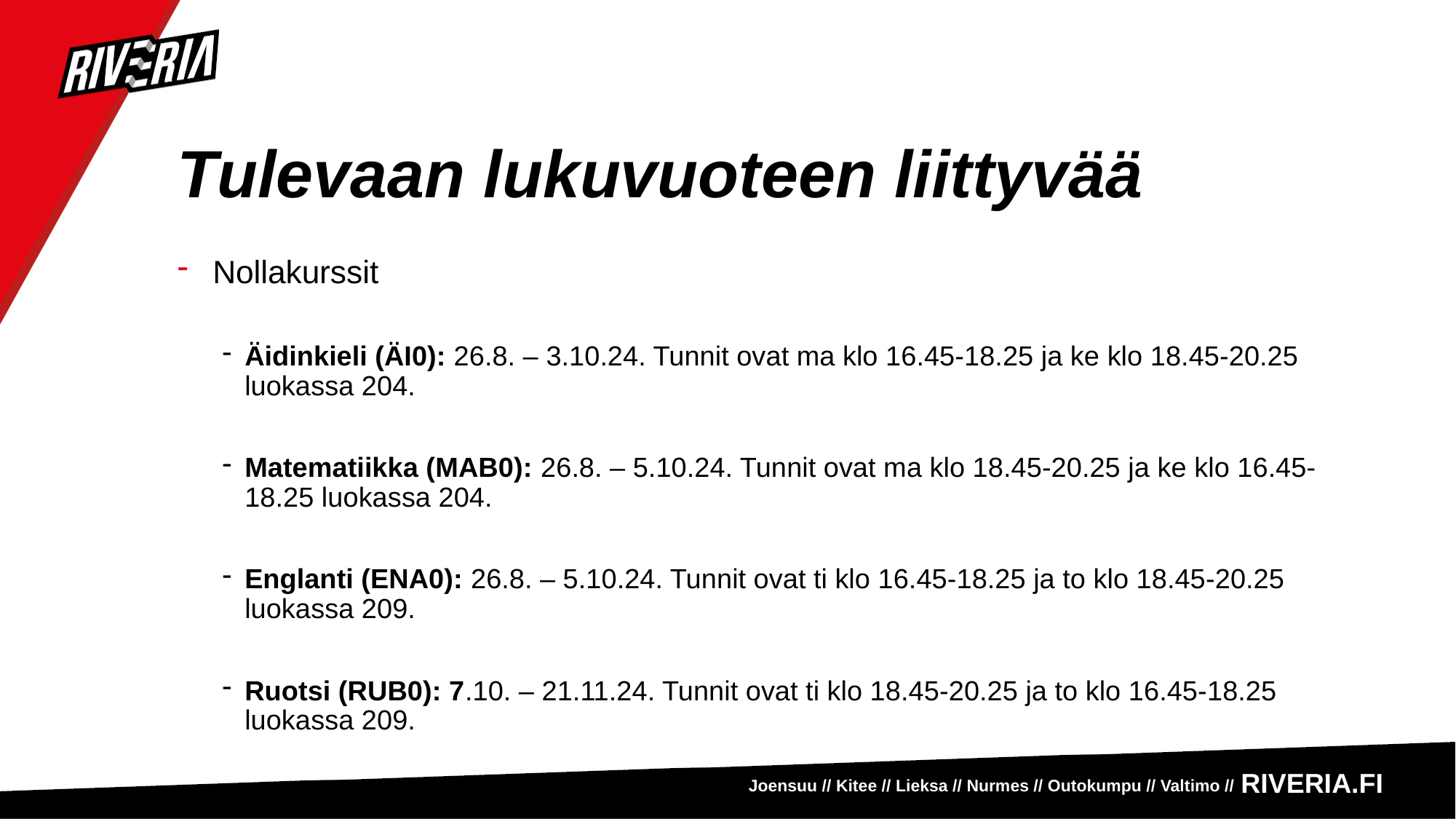

# Tulevaan lukuvuoteen liittyvää
Nollakurssit

Äidinkieli (ÄI0): 26.8. – 3.10.24. Tunnit ovat ma klo 16.45-18.25 ja ke klo 18.45-20.25 luokassa 204.

Matematiikka (MAB0): 26.8. – 5.10.24. Tunnit ovat ma klo 18.45-20.25 ja ke klo 16.45-18.25 luokassa 204.

Englanti (ENA0): 26.8. – 5.10.24. Tunnit ovat ti klo 16.45-18.25 ja to klo 18.45-20.25 luokassa 209.

Ruotsi (RUB0): 7.10. – 21.11.24. Tunnit ovat ti klo 18.45-20.25 ja to klo 16.45-18.25 luokassa 209.